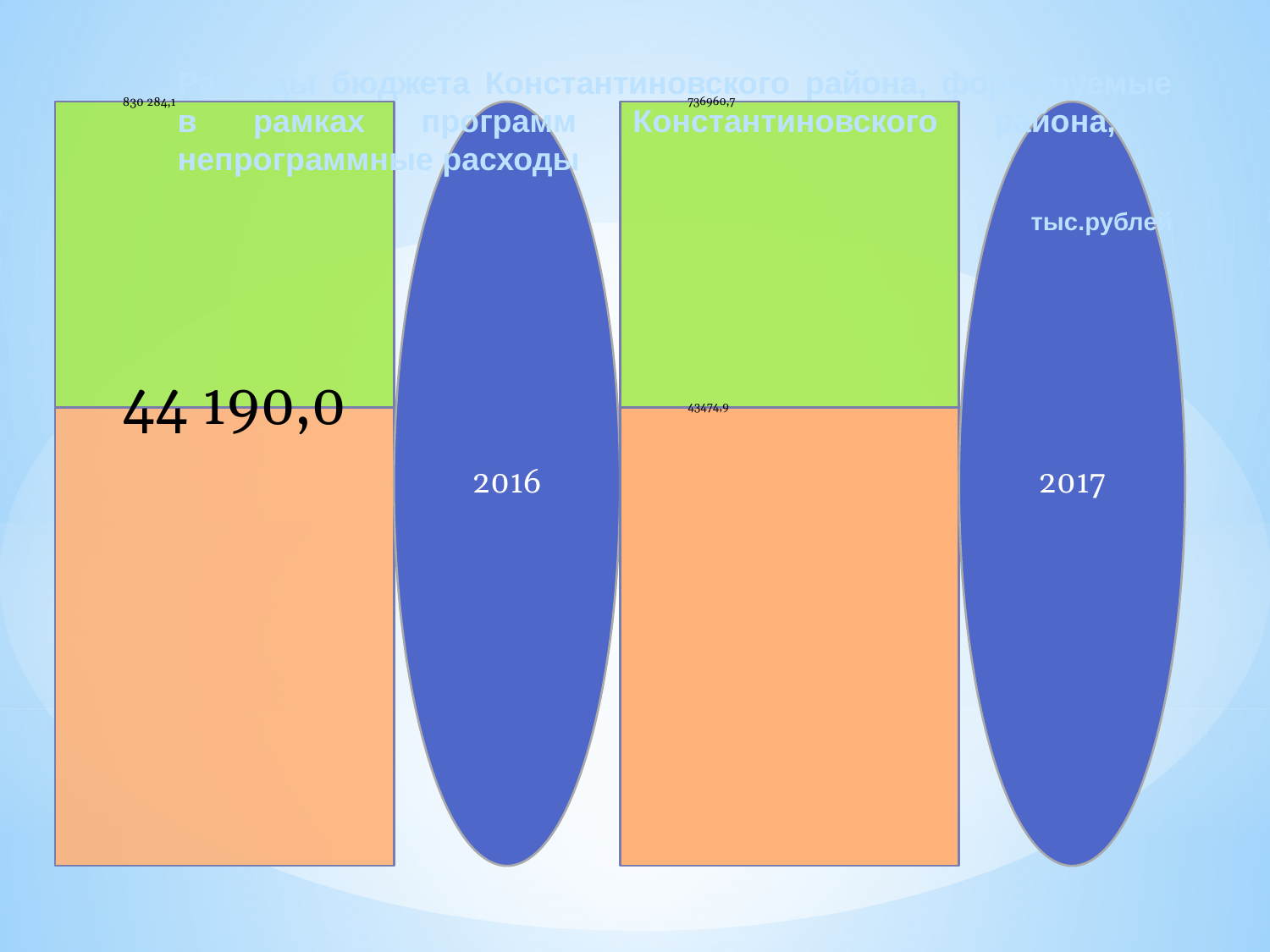

Расходы бюджета Константиновского района, формируемые в рамках программ Константиновского района,  непрограммные расходы

тыс.рублей

2016
830 284,1
44 190,0
2017
736960,7
43474,9